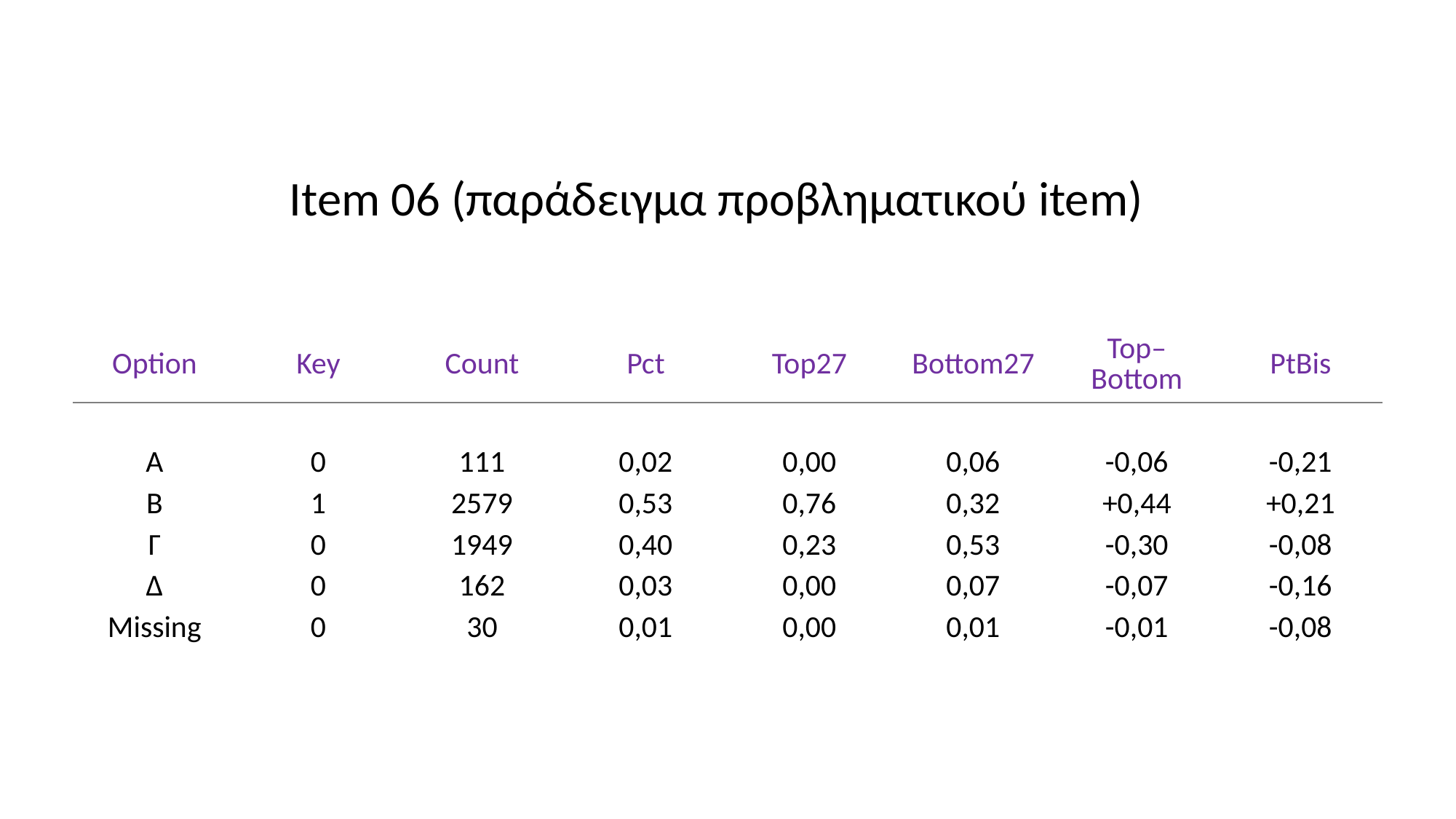

Item 06 (παράδειγμα προβληματικού item)
| Option | Key | Count | Pct | Top27 | Bottom27 | Top–Bottom | PtBis |
| --- | --- | --- | --- | --- | --- | --- | --- |
|  |  |  |  |  |  |  |  |
| Α | 0 | 111 | 0,02 | 0,00 | 0,06 | -0,06 | -0,21 |
| Β | 1 | 2579 | 0,53 | 0,76 | 0,32 | +0,44 | +0,21 |
| Γ | 0 | 1949 | 0,40 | 0,23 | 0,53 | -0,30 | -0,08 |
| Δ | 0 | 162 | 0,03 | 0,00 | 0,07 | -0,07 | -0,16 |
| Missing | 0 | 30 | 0,01 | 0,00 | 0,01 | -0,01 | -0,08 |